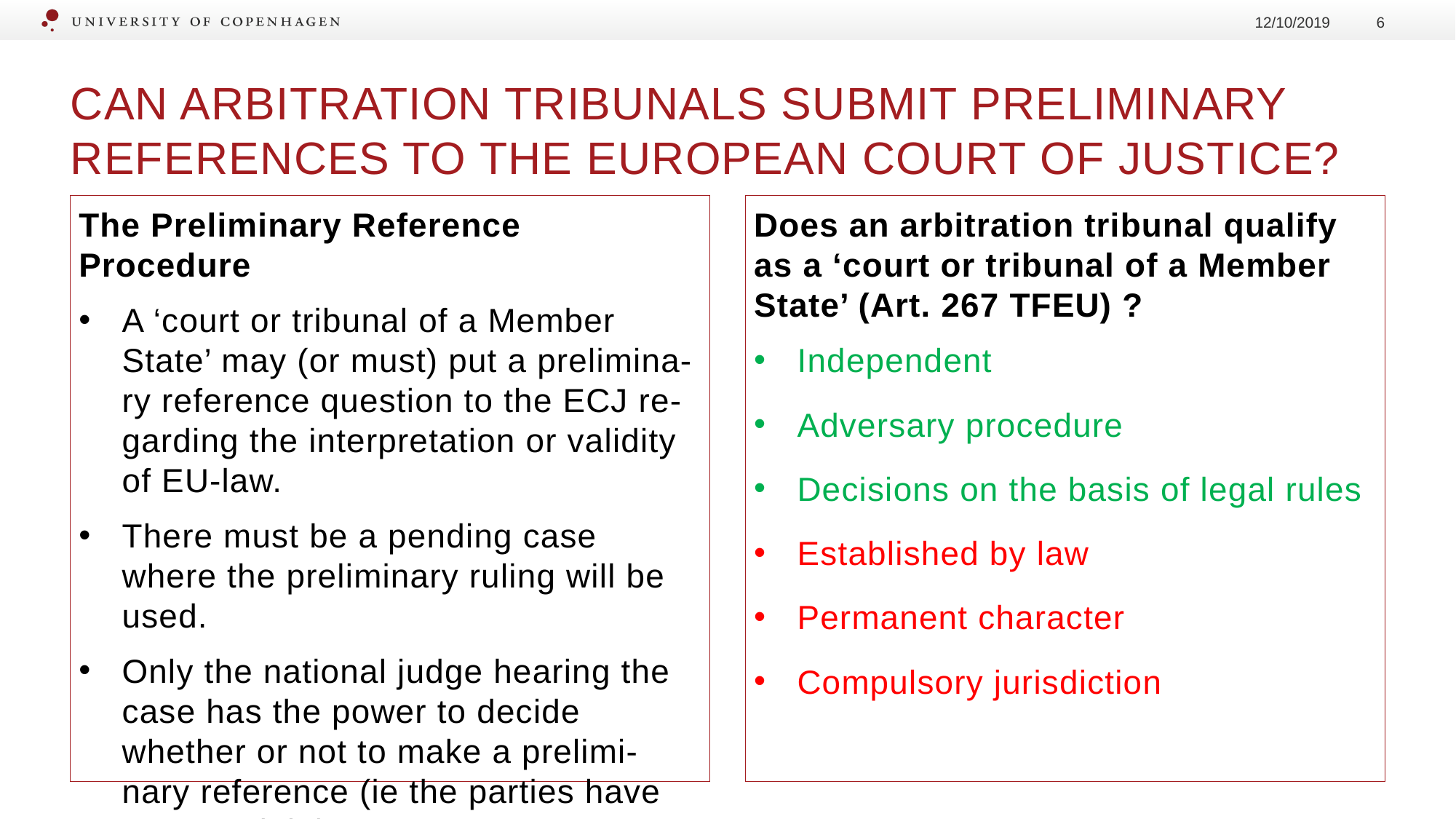

12/10/2019
6
# Can Arbitration Tribunals Submit Preliminary References to the European Court of Justice?
The Preliminary Reference Procedure
A ‘court or tribunal of a Member State’ may (or must) put a prelimina-ry reference question to the ECJ re-garding the interpretation or validity of EU-law.
There must be a pending case where the preliminary ruling will be used.
Only the national judge hearing the case has the power to decide whether or not to make a prelimi-nary reference (ie the parties have no veto right).
Does an arbitration tribunal qualify as a ‘court or tribunal of a Member State’ (Art. 267 TFEU) ?
Independent
Adversary procedure
Decisions on the basis of legal rules
Established by law
Permanent character
Compulsory jurisdiction